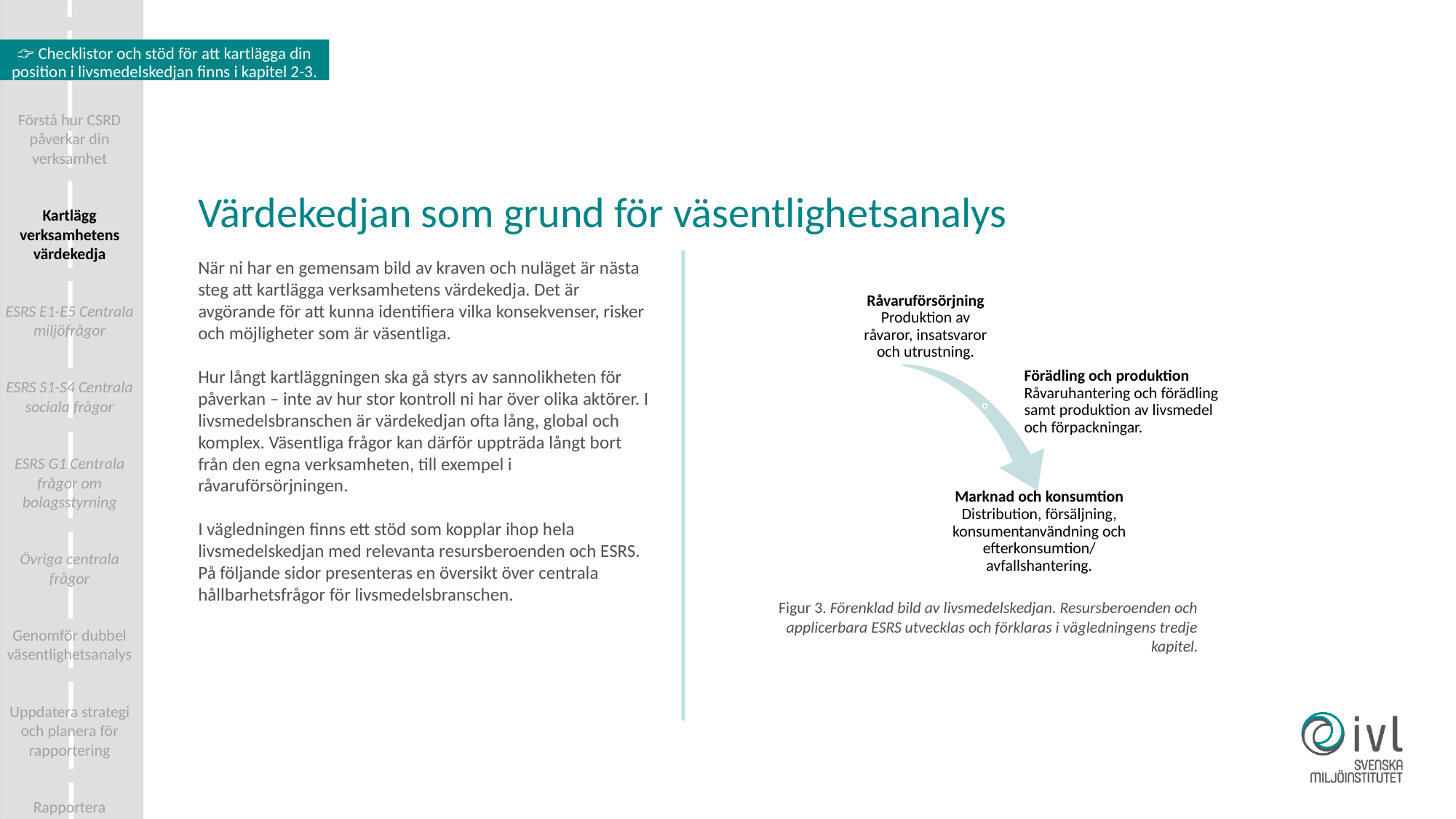

👉 Checklistor och stöd för att kartlägga din position i livsmedelskedjan finns i kapitel 2-3.
Förstå hur CSRD påverkar din verksamhet

Kartlägg verksamhetens värdekedja

ESRS E1-E5 Centrala miljöfrågor

ESRS S1-S4 Centrala sociala frågor

ESRS G1 Centrala frågor om bolagsstyrning

Övriga centrala frågor

Genomför dubbel väsentlighetsanalys

Uppdatera strategi och planera för rapportering

Rapportera

Värdekedjan som grund för väsentlighetsanalys
När ni har en gemensam bild av kraven och nuläget är nästa steg att kartlägga verksamhetens värdekedja. Det är avgörande för att kunna identifiera vilka konsekvenser, risker och möjligheter som är väsentliga.

Hur långt kartläggningen ska gå styrs av sannolikheten för påverkan – inte av hur stor kontroll ni har över olika aktörer. I livsmedelsbranschen är värdekedjan ofta lång, global och komplex. Väsentliga frågor kan därför uppträda långt bort från den egna verksamheten, till exempel i råvaruförsörjningen.

I vägledningen finns ett stöd som kopplar ihop hela livsmedelskedjan med relevanta resursberoenden och ESRS. På följande sidor presenteras en översikt över centrala hållbarhetsfrågor för livsmedelsbranschen.
Råvaruförsörjning
Produktion av råvaror, insatsvaror och utrustning.
Förädling och produktion
Råvaruhantering och förädling samt produktion av livsmedel och förpackningar.
Marknad och konsumtion
Distribution, försäljning, konsumentanvändning och efterkonsumtion/ avfallshantering.

Figur 3. Förenklad bild av livsmedelskedjan. Resursberoenden och applicerbara ESRS utvecklas och förklaras i vägledningens tredje kapitel.